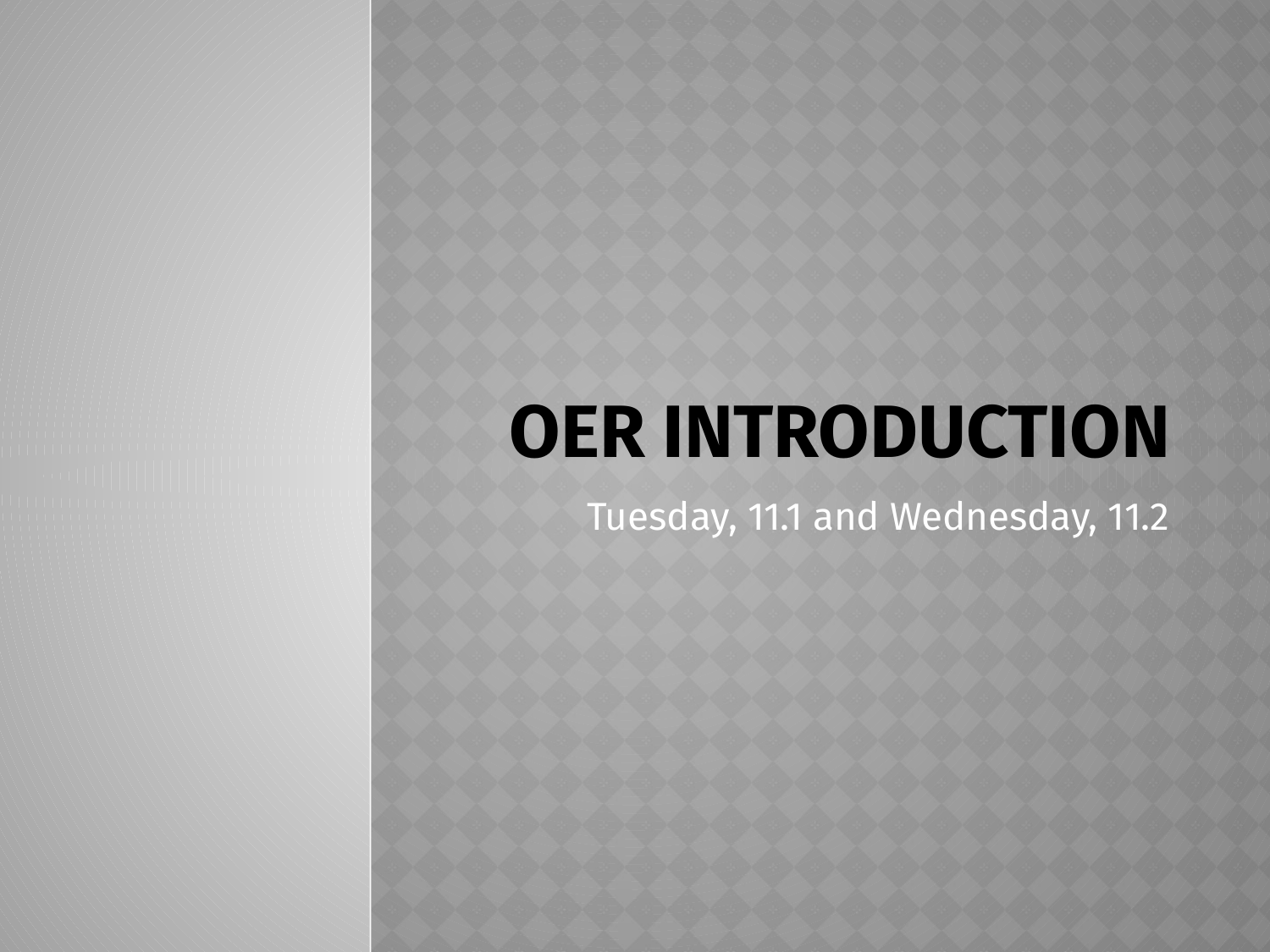

# OER Introduction
Tuesday, 11.1 and Wednesday, 11.2